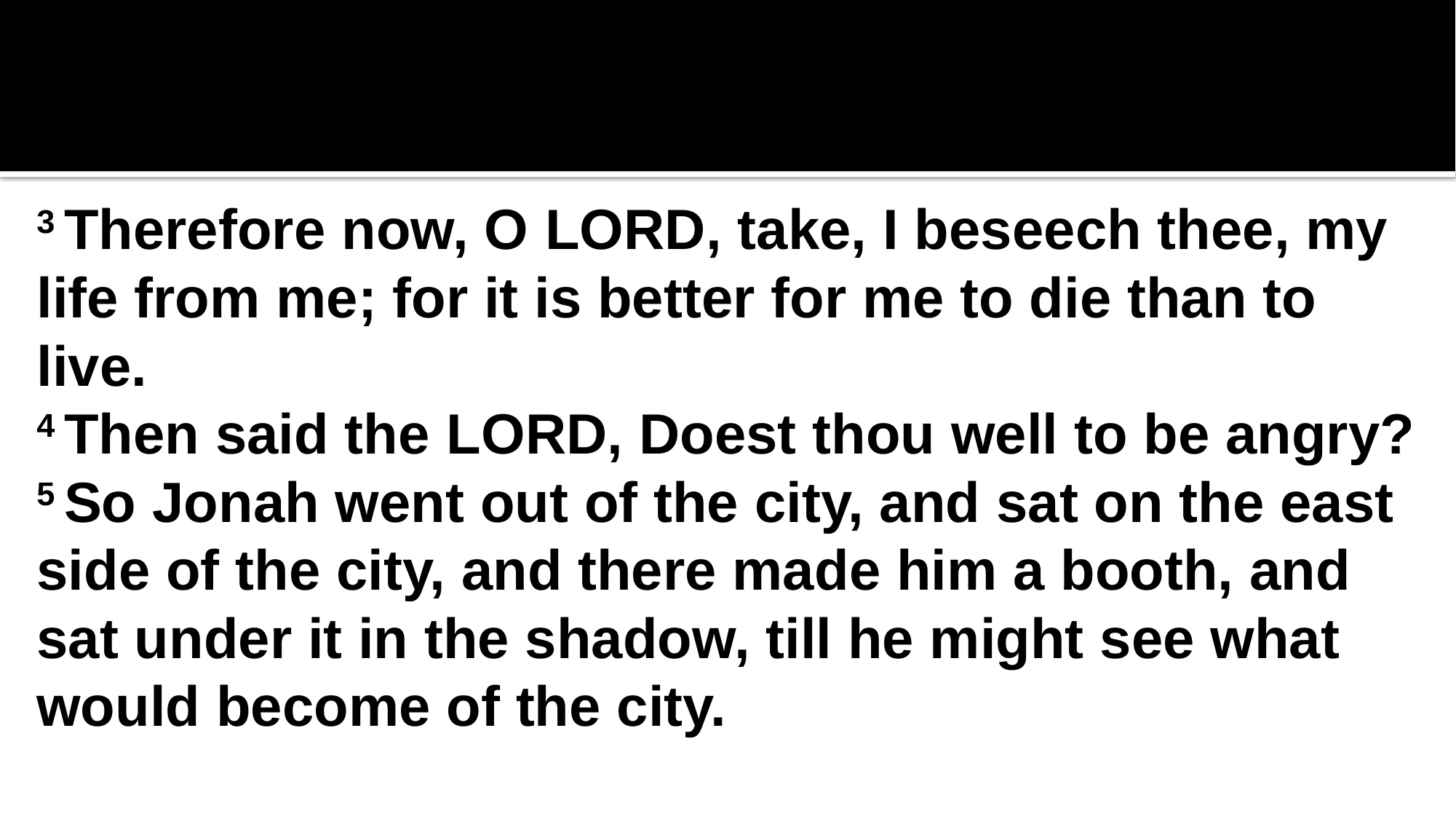

3 Therefore now, O Lord, take, I beseech thee, my life from me; for it is better for me to die than to live.
4 Then said the Lord, Doest thou well to be angry?
5 So Jonah went out of the city, and sat on the east side of the city, and there made him a booth, and sat under it in the shadow, till he might see what would become of the city.